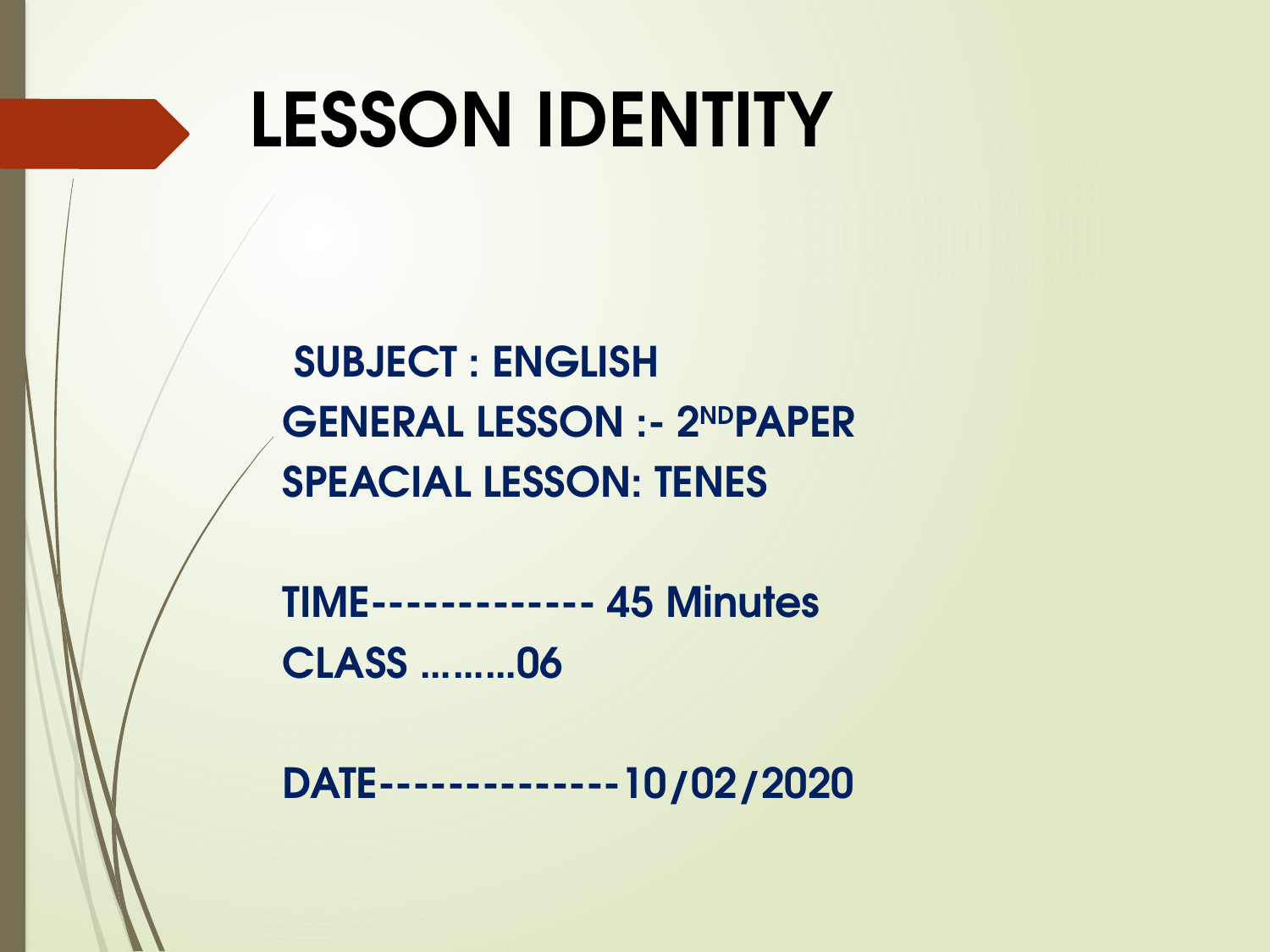

# LESSON IDENTITY

 SUBJECT : ENGLISH
GENERAL LESSON :- 2NDPAPER
SPEACIAL LESSON: TENES

TIME------------- 45 Minutes
CLASS ………06

DATE--------------10/02/2020